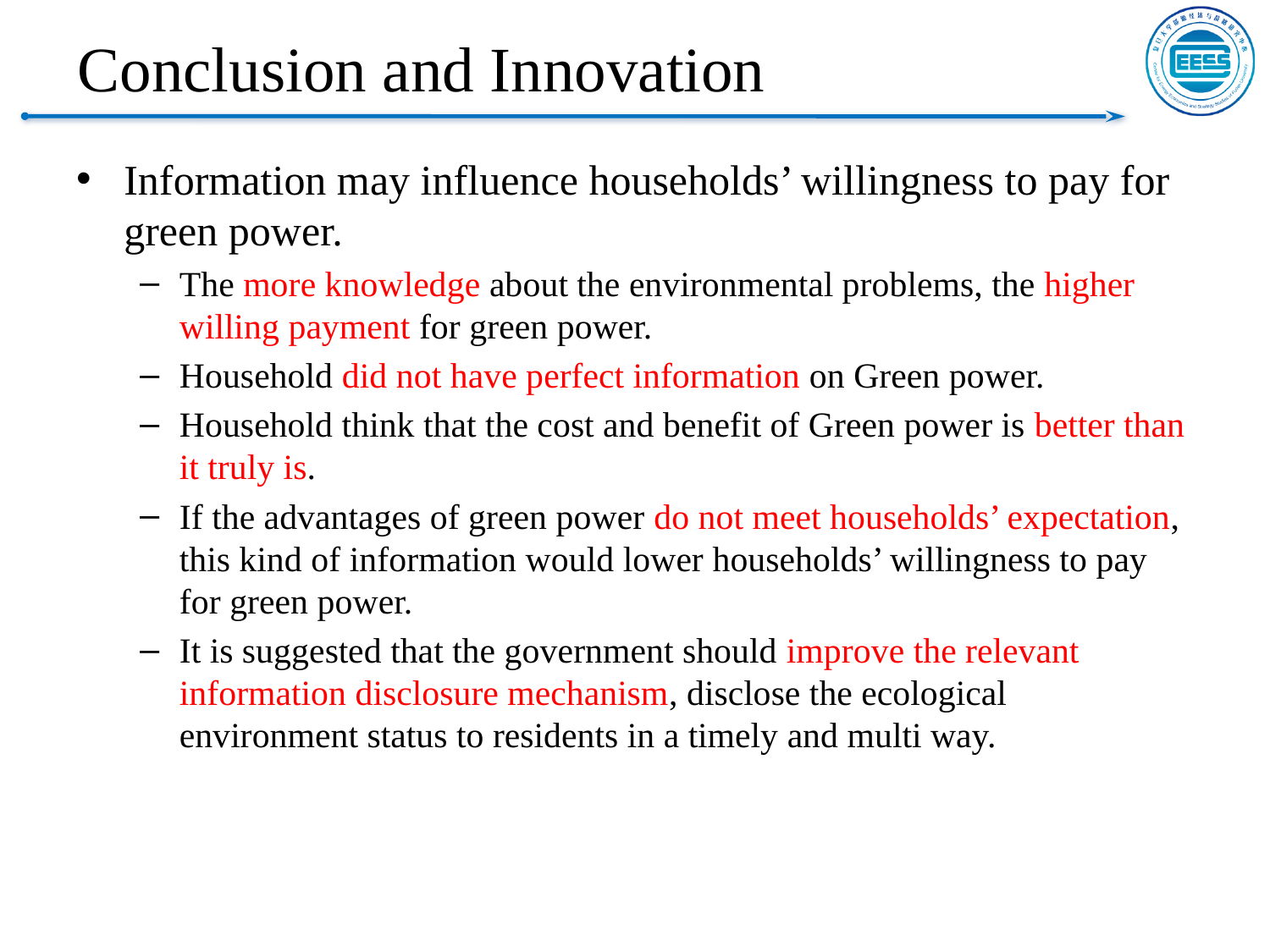

# Conclusion and Innovation
Information may influence households’ willingness to pay for green power.
The more knowledge about the environmental problems, the higher willing payment for green power.
Household did not have perfect information on Green power.
Household think that the cost and benefit of Green power is better than it truly is.
If the advantages of green power do not meet households’ expectation, this kind of information would lower households’ willingness to pay for green power.
It is suggested that the government should improve the relevant information disclosure mechanism, disclose the ecological environment status to residents in a timely and multi way.